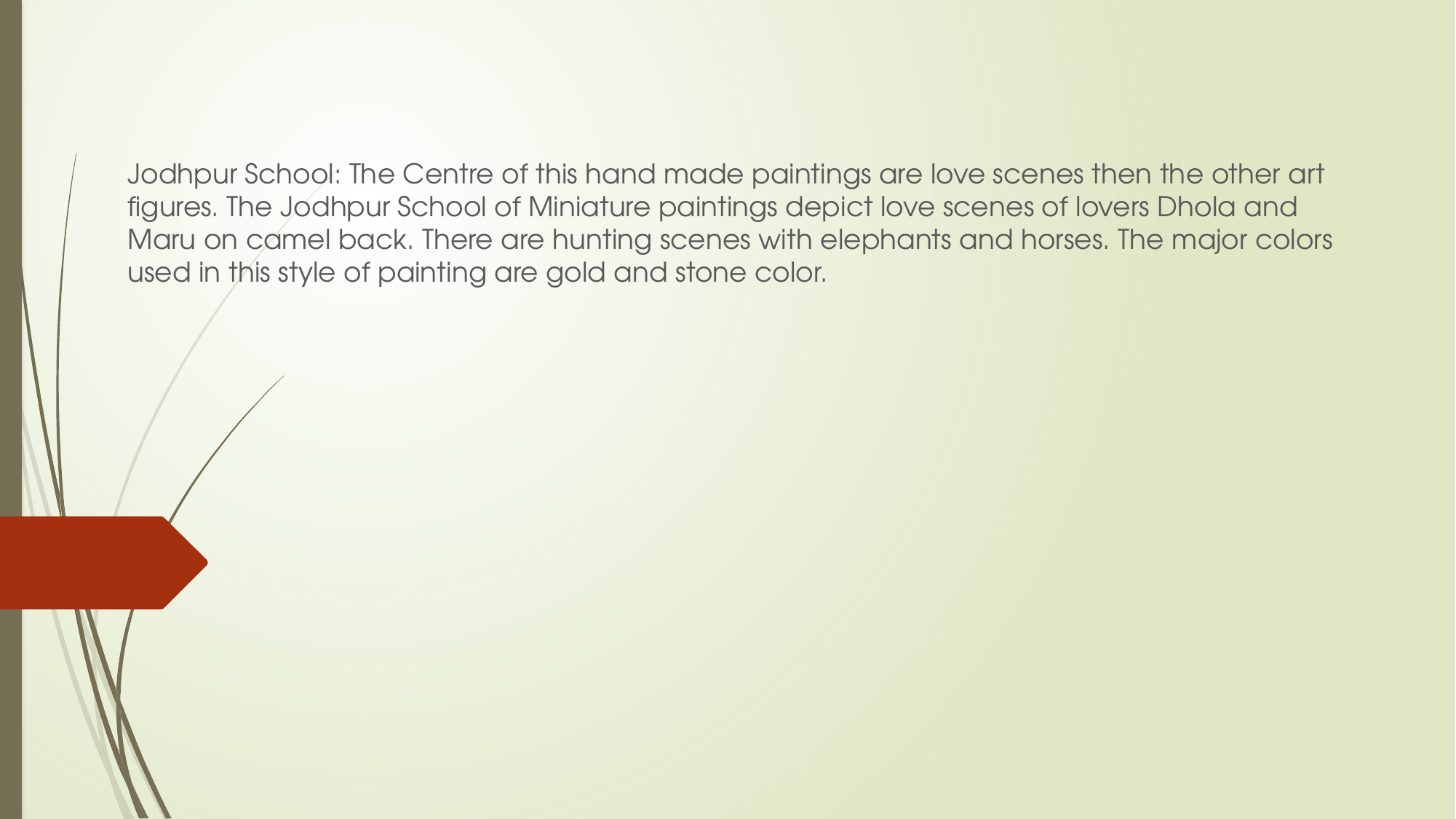

Jodhpur School: The Centre of this hand made paintings are love scenes then the other art figures. The Jodhpur School of Miniature paintings depict love scenes of lovers Dhola and Maru on camel back. There are hunting scenes with elephants and horses. The major colors used in this style of painting are gold and stone color.